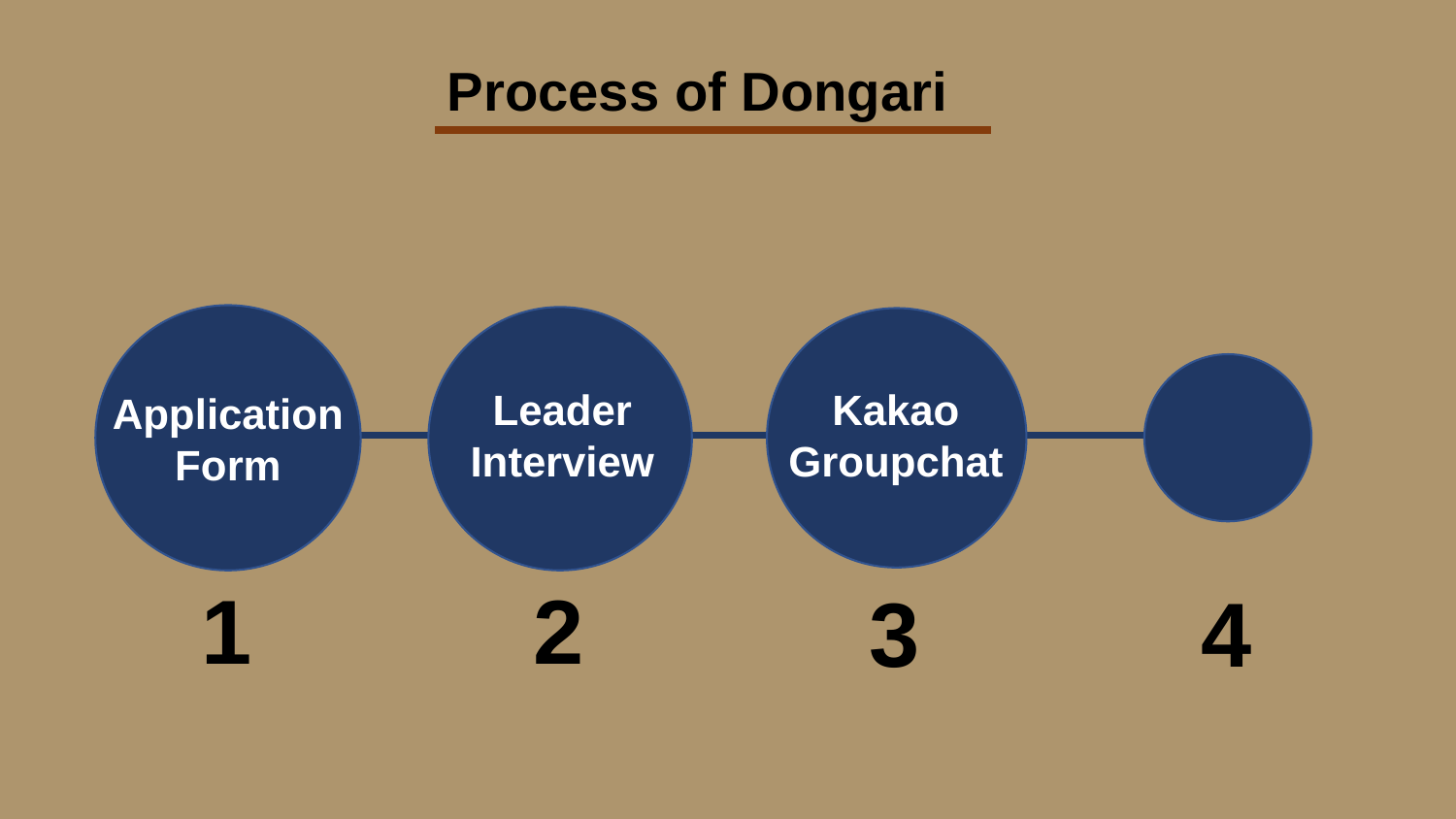

Process of Dongari

Leader Interview
Kakao Groupchat
Application Form

1
2
4
3